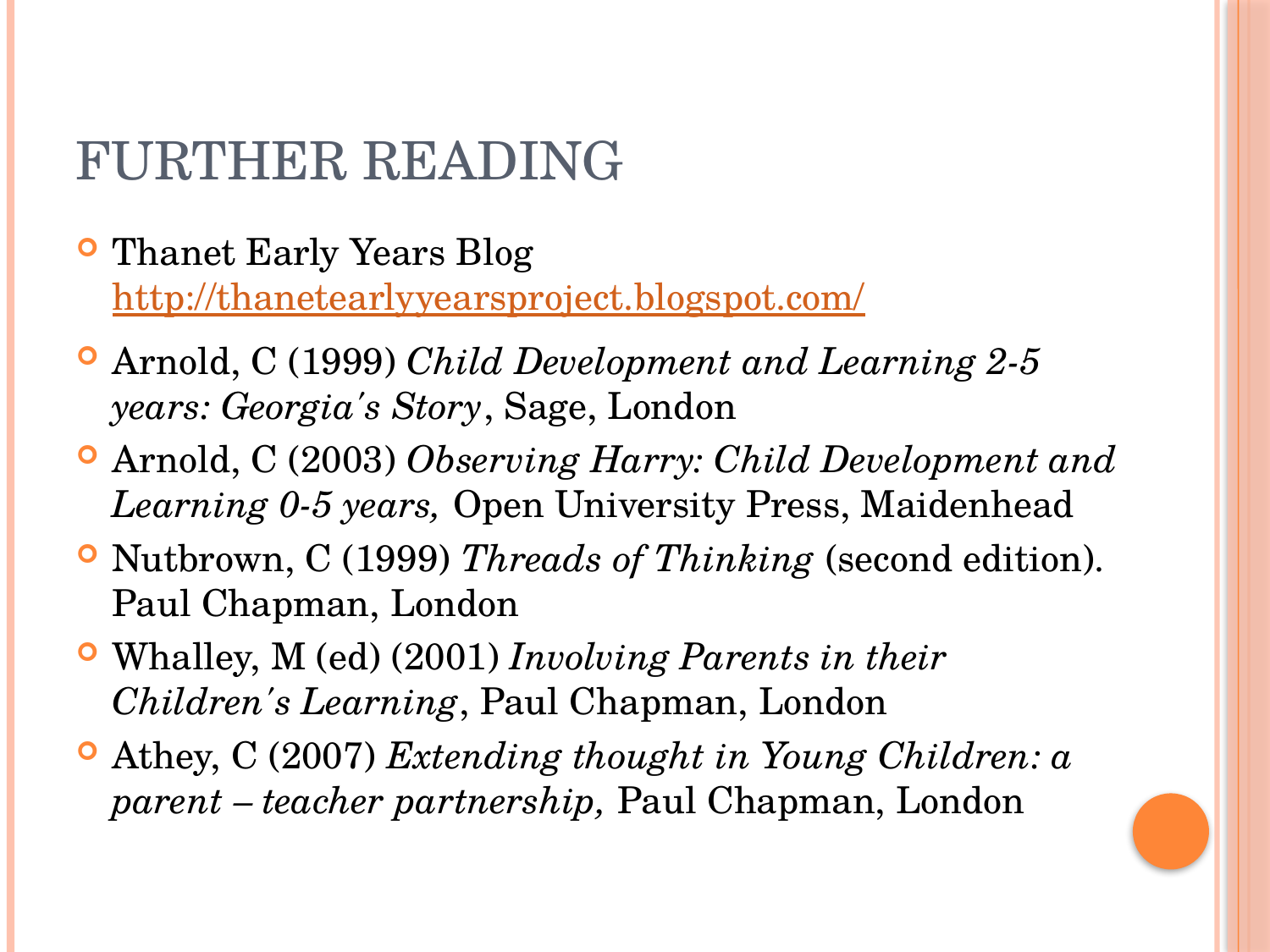

# further reading
Thanet Early Years Blog http://thanetearlyyearsproject.blogspot.com/
Arnold, C (1999) Child Development and Learning 2-5 years: Georgia's Story, Sage, London
Arnold, C (2003) Observing Harry: Child Development and Learning 0-5 years, Open University Press, Maidenhead
Nutbrown, C (1999) Threads of Thinking (second edition). Paul Chapman, London
Whalley, M (ed) (2001) Involving Parents in their Children's Learning, Paul Chapman, London
Athey, C (2007) Extending thought in Young Children: a parent – teacher partnership, Paul Chapman, London